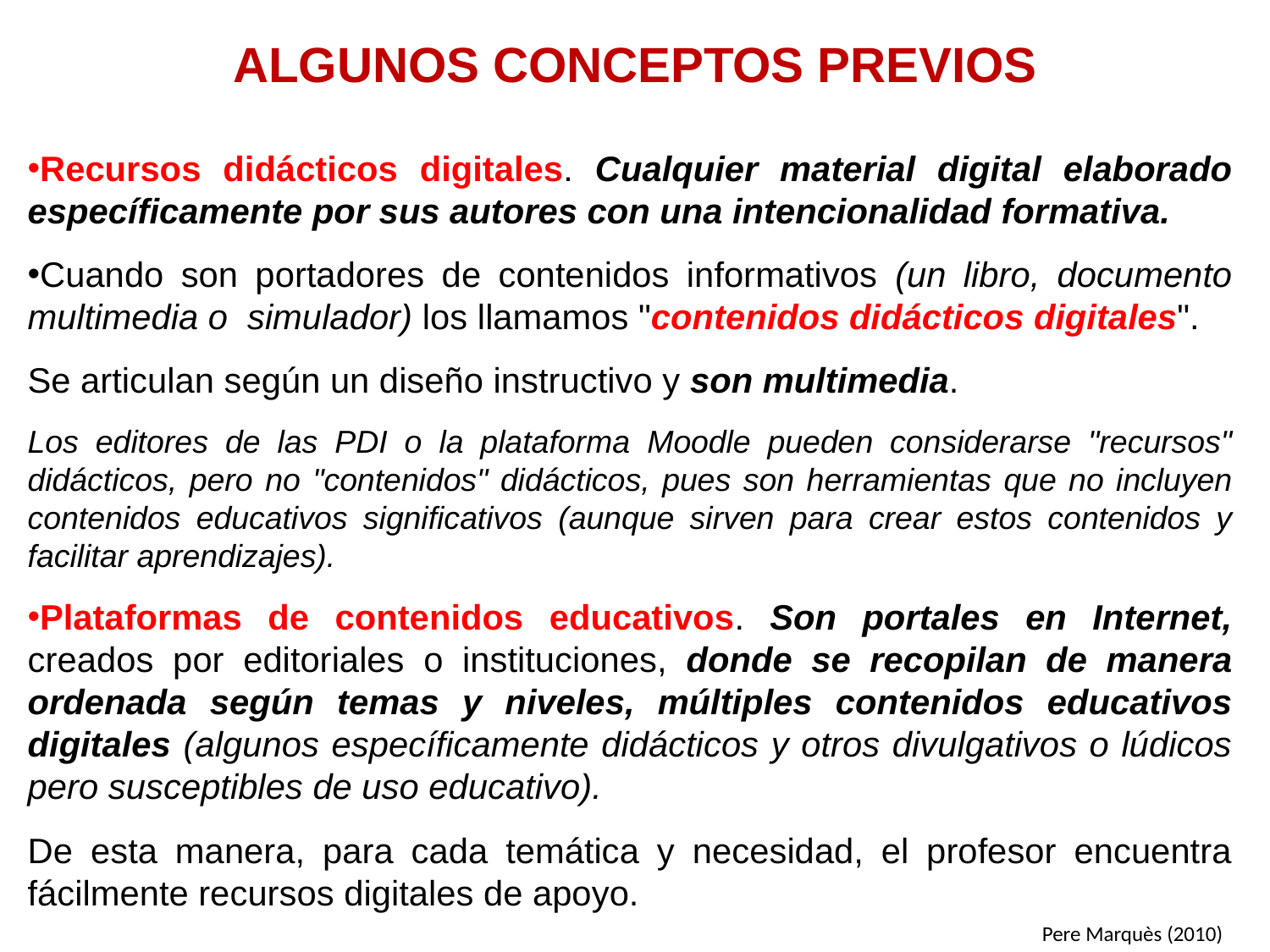

# ALGUNOS CONCEPTOS PREVIOS
Recursos didácticos digitales. Cualquier material digital elaborado específicamente por sus autores con una intencionalidad formativa.
Cuando son portadores de contenidos informativos (un libro, documento multimedia o  simulador) los llamamos "contenidos didácticos digitales".
Se articulan según un diseño instructivo y son multimedia.
Los editores de las PDI o la plataforma Moodle pueden considerarse "recursos" didácticos, pero no "contenidos" didácticos, pues son herramientas que no incluyen contenidos educativos significativos (aunque sirven para crear estos contenidos y facilitar aprendizajes).
Plataformas de contenidos educativos. Son portales en Internet, creados por editoriales o instituciones, donde se recopilan de manera ordenada según temas y niveles, múltiples contenidos educativos digitales (algunos específicamente didácticos y otros divulgativos o lúdicos pero susceptibles de uso educativo).
De esta manera, para cada temática y necesidad, el profesor encuentra fácilmente recursos digitales de apoyo.
Pere Marquès (2010)